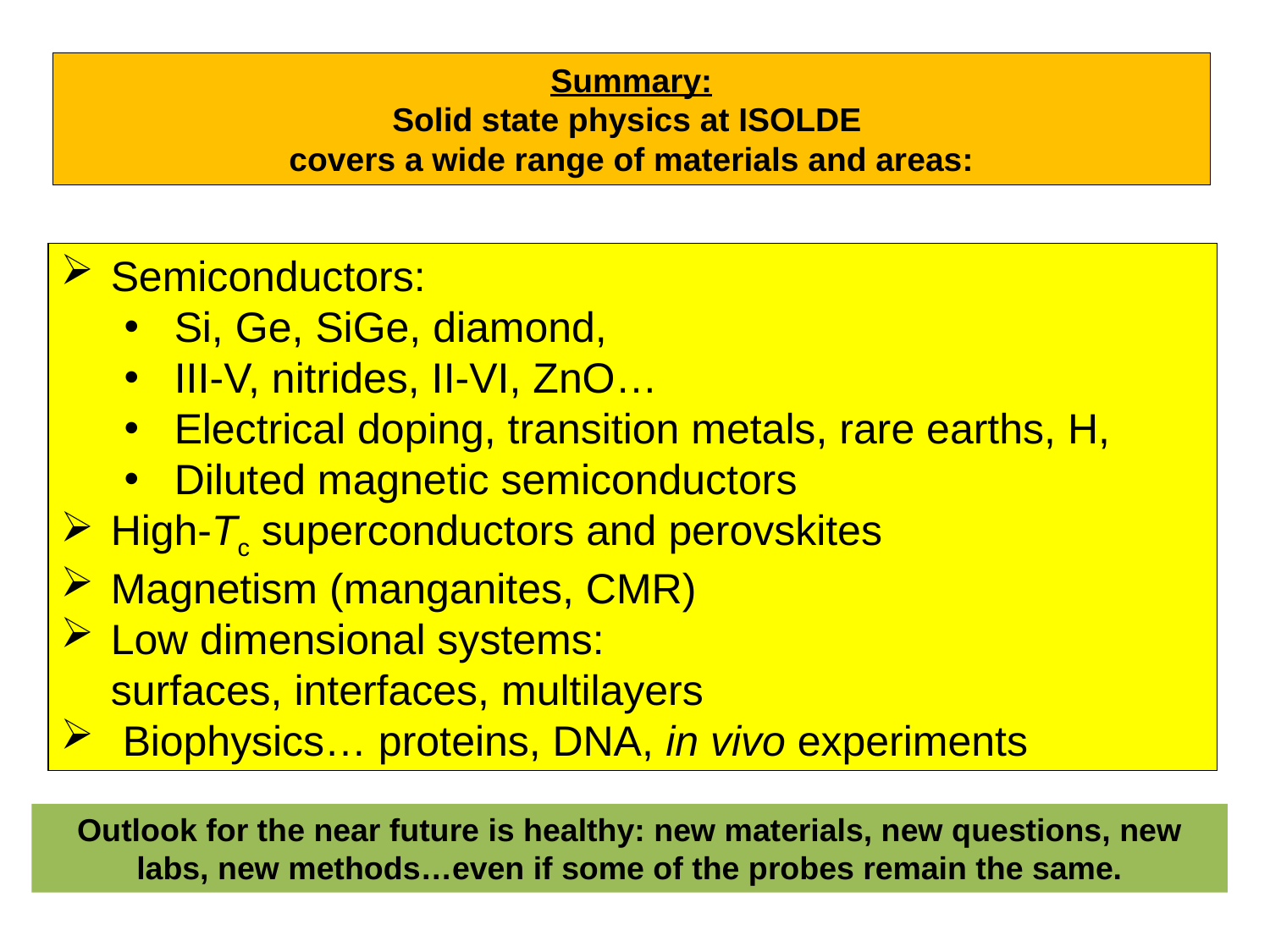

# Summary: Solid state physics at ISOLDE covers a wide range of materials and areas:
Semiconductors:
Si, Ge, SiGe, diamond,
III-V, nitrides, II-VI, ZnO…
Electrical doping, transition metals, rare earths, H,
Diluted magnetic semiconductors
High-Tc superconductors and perovskites
Magnetism (manganites, CMR)
Low dimensional systems:
surfaces, interfaces, multilayers
 Biophysics… proteins, DNA, in vivo experiments
Outlook for the near future is healthy: new materials, new questions, new labs, new methods…even if some of the probes remain the same.